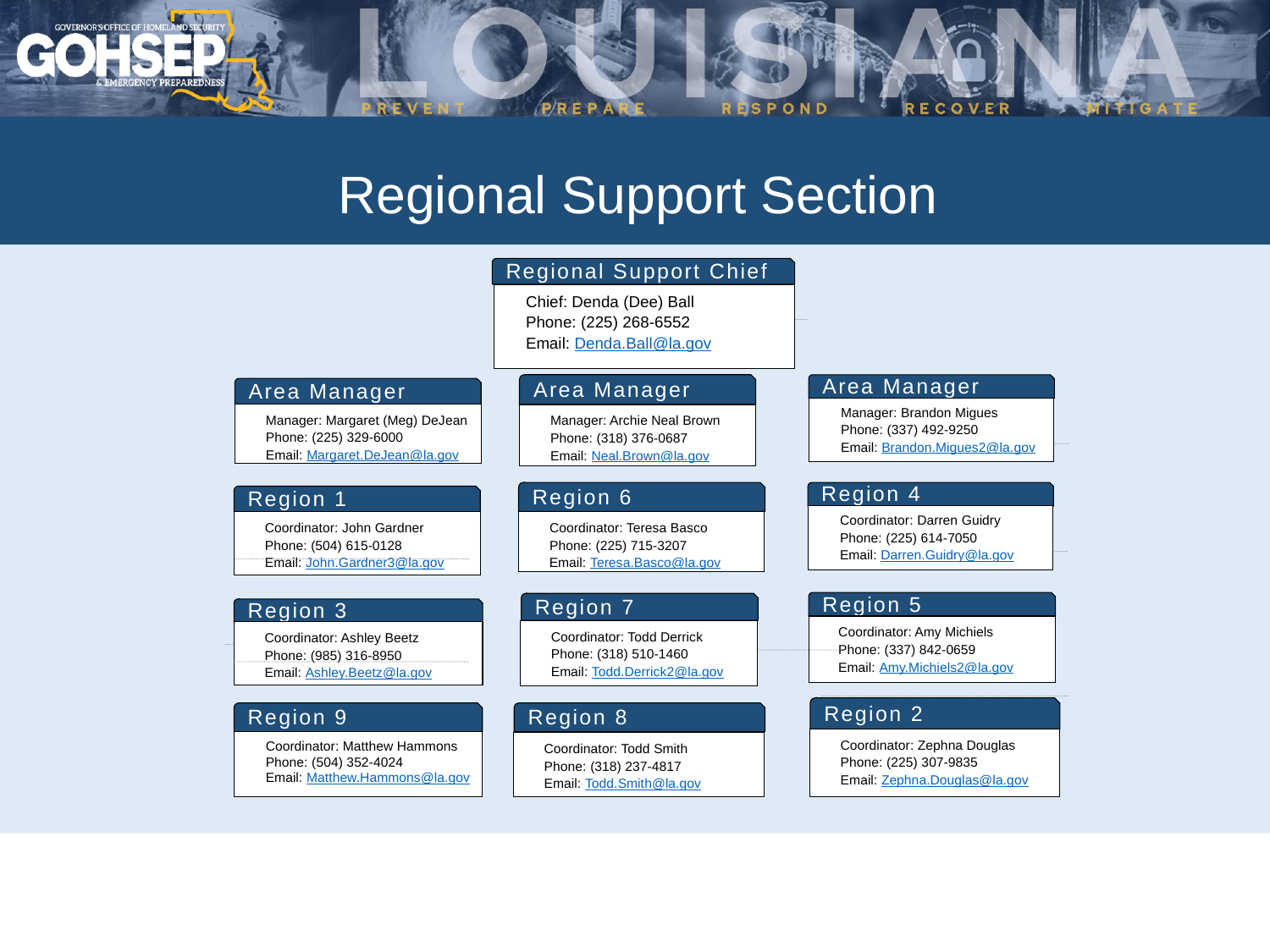

Regional Support Section

Regional Support Chief
Chief: Denda (Dee) Ball
Phone: (225) 268-6552
Email: Denda.Ball@la.gov

Area Manager
Manager: Archie Neal Brown
Phone: (318) 376-0687
Email: Neal.Brown@la.gov

Area Manager
Manager: Brandon Migues
Phone: (337) 492-9250
Email: Brandon.Migues2@la.gov

Area Manager
Manager: Margaret (Meg) DeJean
Phone: (225) 329-6000
Email: Margaret.DeJean@la.gov

Region 6
Coordinator: Teresa Basco
Phone: (225) 715-3207
Email: Teresa.Basco@la.gov

Region 4
Coordinator: Darren Guidry
Phone: (225) 614-7050
Email: Darren.Guidry@la.gov

Region 1
Coordinator: John Gardner
Phone: (504) 615-0128
Email: John.Gardner3@la.gov

Region 5
Coordinator: Amy Michiels
Phone: (337) 842-0659
Email: Amy.Michiels2@la.gov

Region 7
Coordinator: Todd Derrick
Phone: (318) 510-1460
Email: Todd.Derrick2@la.gov

Region 3
Coordinator: Ashley Beetz
Phone: (985) 316-8950
Email: Ashley.Beetz@la.gov

Region 2
Coordinator: Zephna Douglas
Phone: (225) 307-9835
Email: Zephna.Douglas@la.gov
Region 9
Coordinator: Matthew Hammons
Phone: (504) 352-4024
Email: Matthew.Hammons@la.gov

Region 8
Coordinator: Todd Smith
Phone: (318) 237-4817
Email: Todd.Smith@la.gov